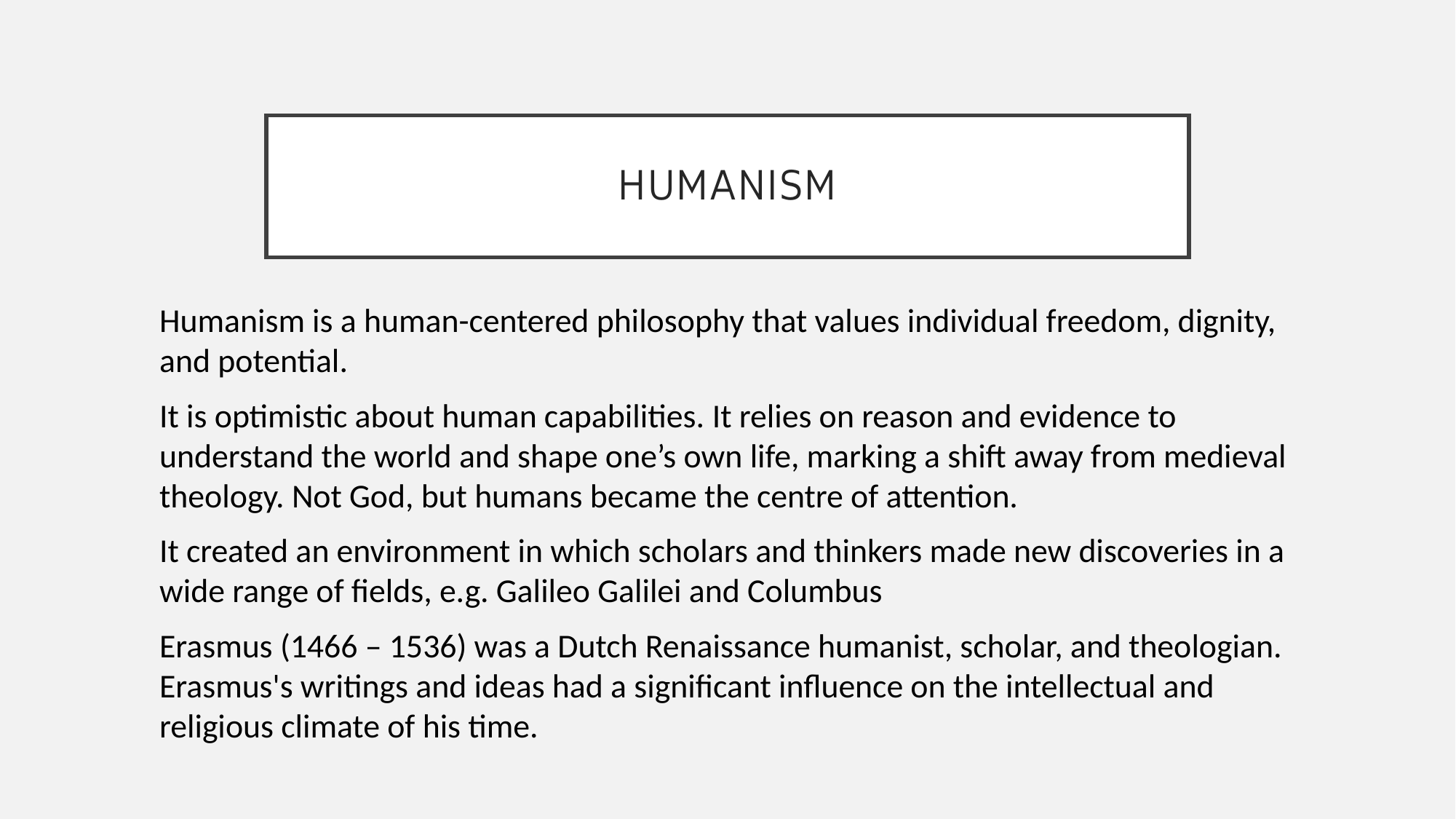

# humanism
Humanism is a human-centered philosophy that values individual freedom, dignity, and potential.
It is optimistic about human capabilities. It relies on reason and evidence to understand the world and shape one’s own life, marking a shift away from medieval theology. Not God, but humans became the centre of attention.
It created an environment in which scholars and thinkers made new discoveries in a wide range of fields, e.g. Galileo Galilei and Columbus
Erasmus (1466 – 1536) was a Dutch Renaissance humanist, scholar, and theologian. Erasmus's writings and ideas had a significant influence on the intellectual and religious climate of his time.